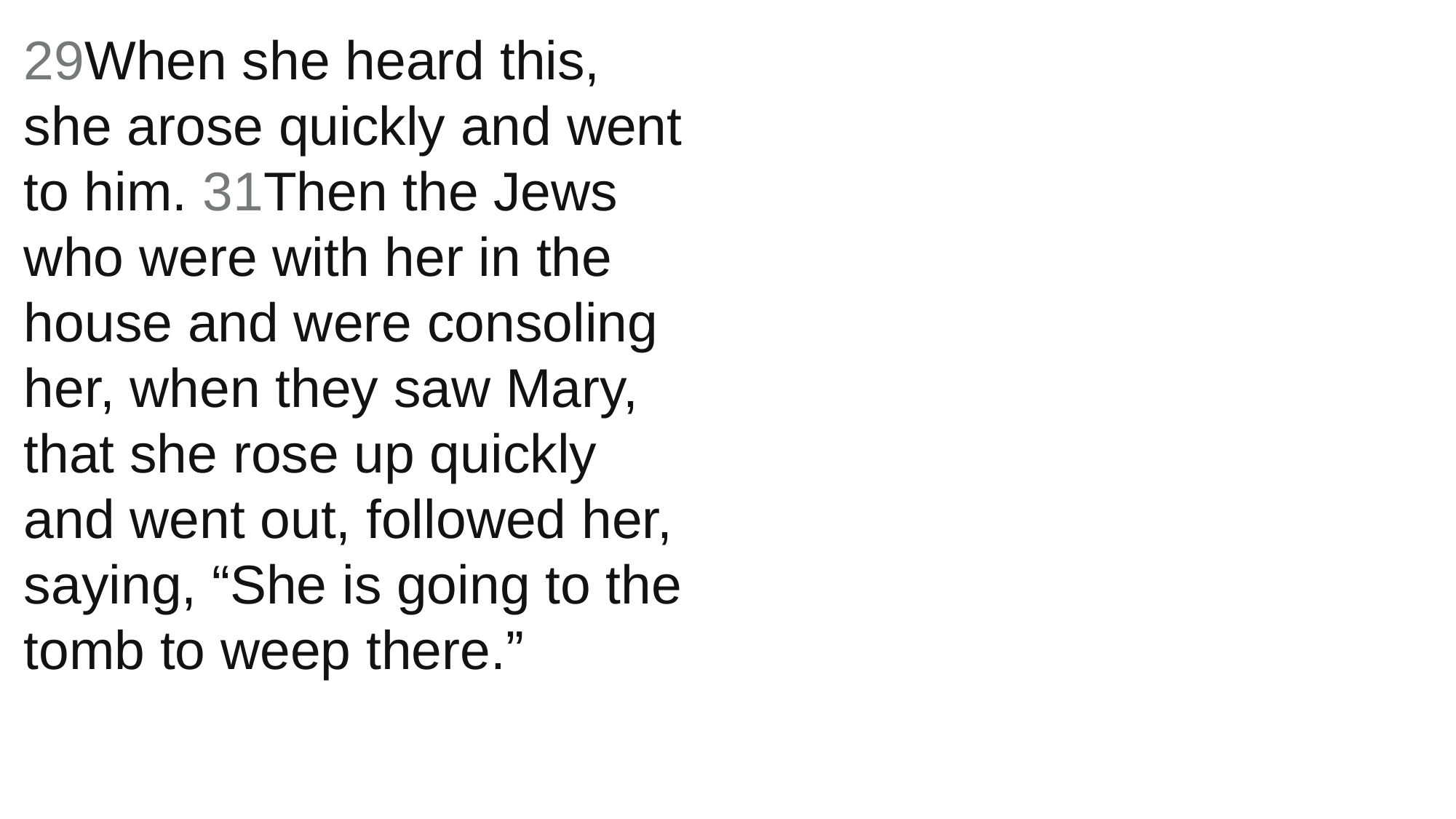

29When she heard this, she arose quickly and went to him. 31Then the Jews who were with her in the house and were consoling her, when they saw Mary, that she rose up quickly and went out, followed her, saying, “She is going to the tomb to weep there.”